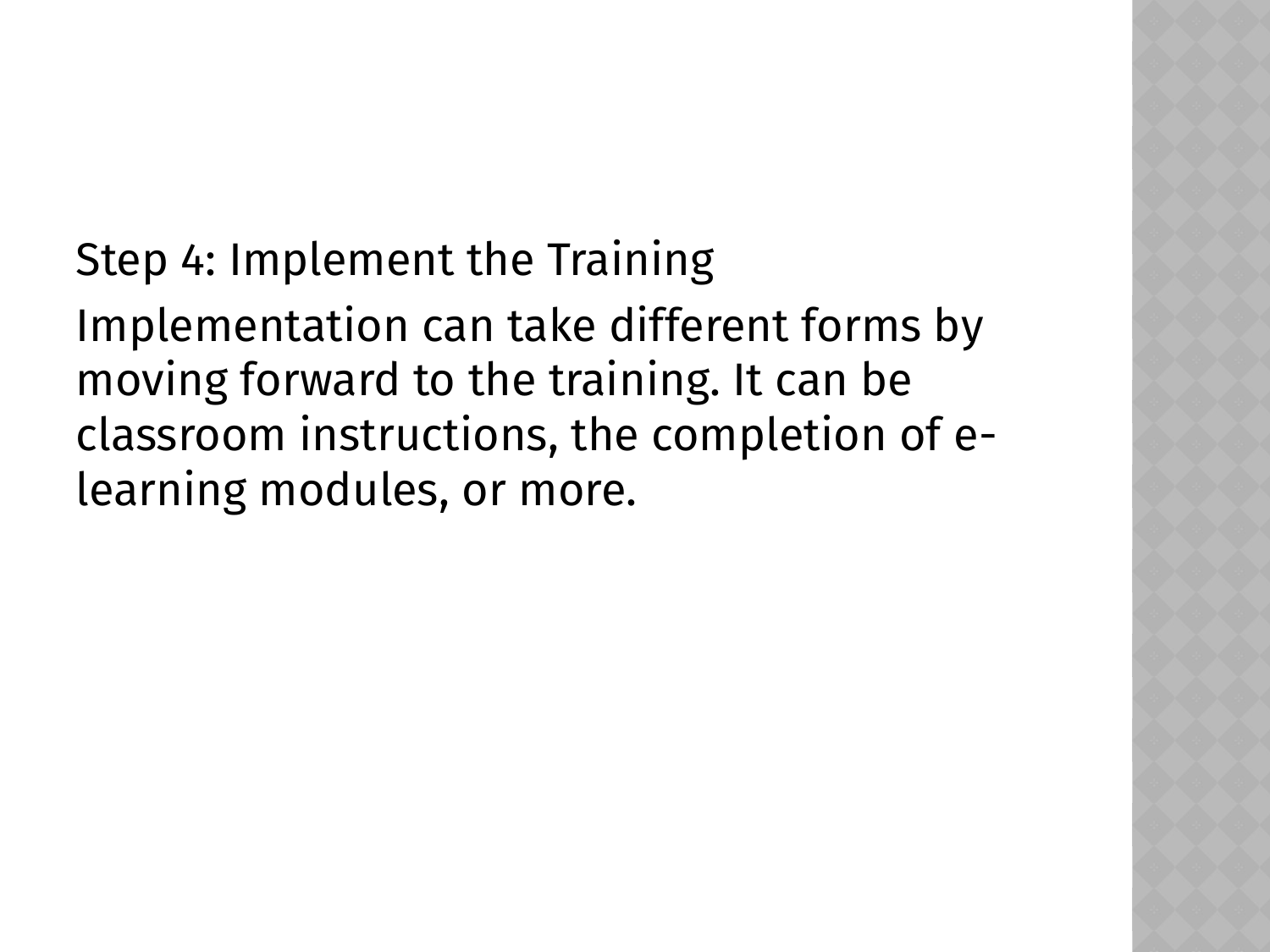

Step 4: Implement the Training
Implementation can take different forms by moving forward to the training. It can be classroom instructions, the completion of e-learning modules, or more.